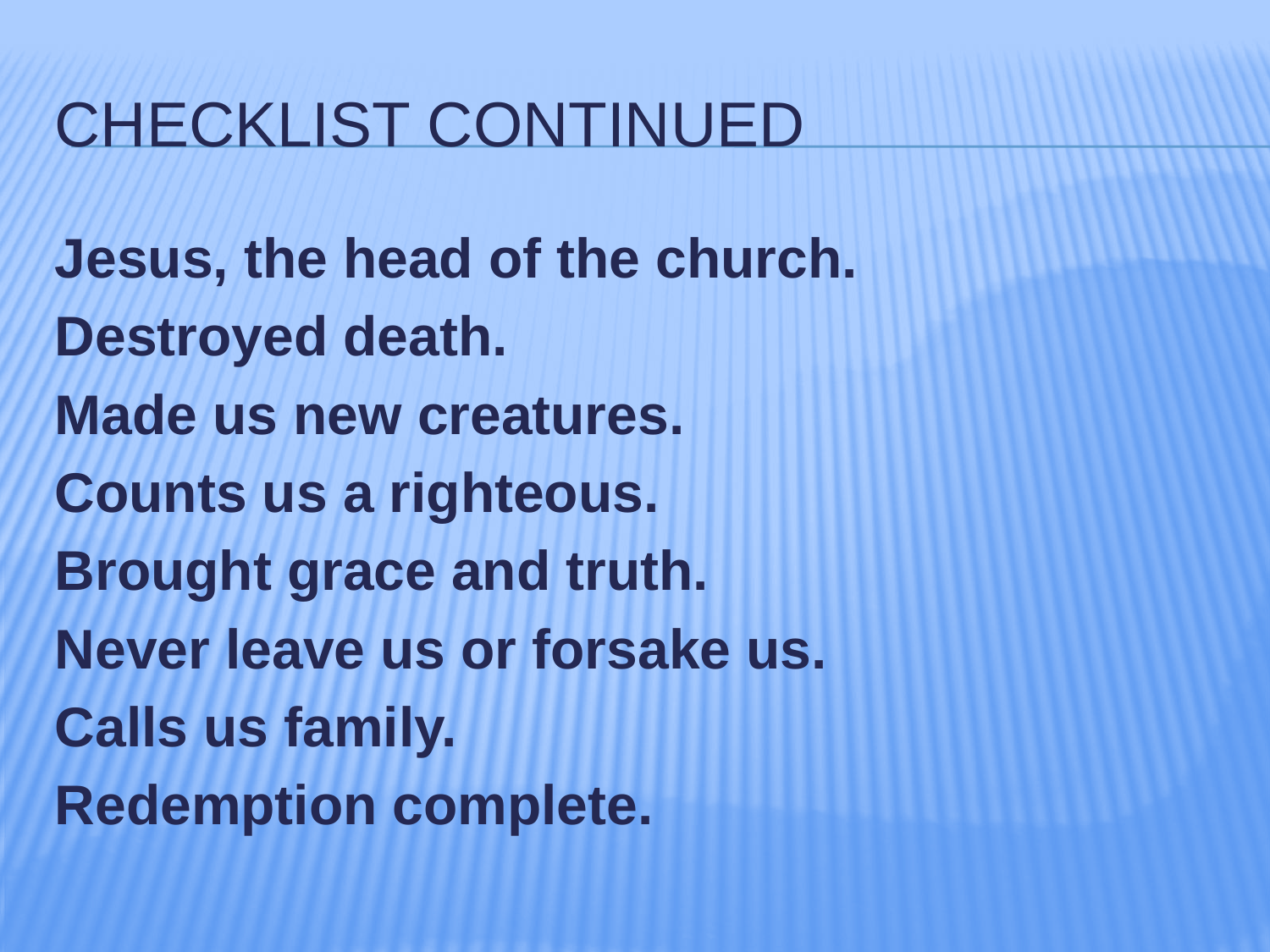

# checklist continued
Jesus, the head of the church.
Destroyed death.
Made us new creatures.
Counts us a righteous.
Brought grace and truth.
Never leave us or forsake us.
Calls us family.
Redemption complete.